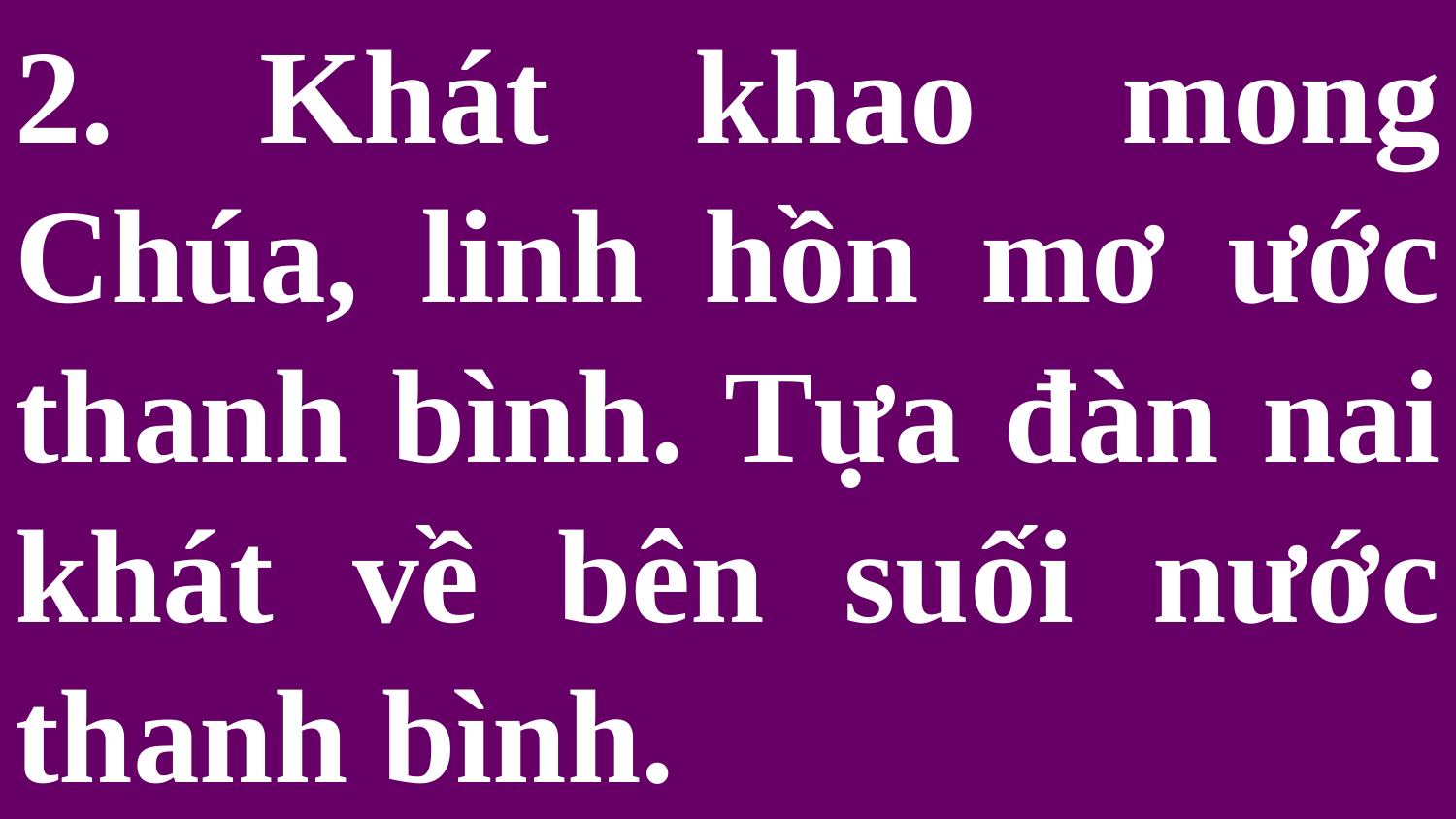

# 2. Khát khao mong Chúa, linh hồn mơ ước thanh bình. Tựa đàn nai khát về bên suối nước thanh bình.